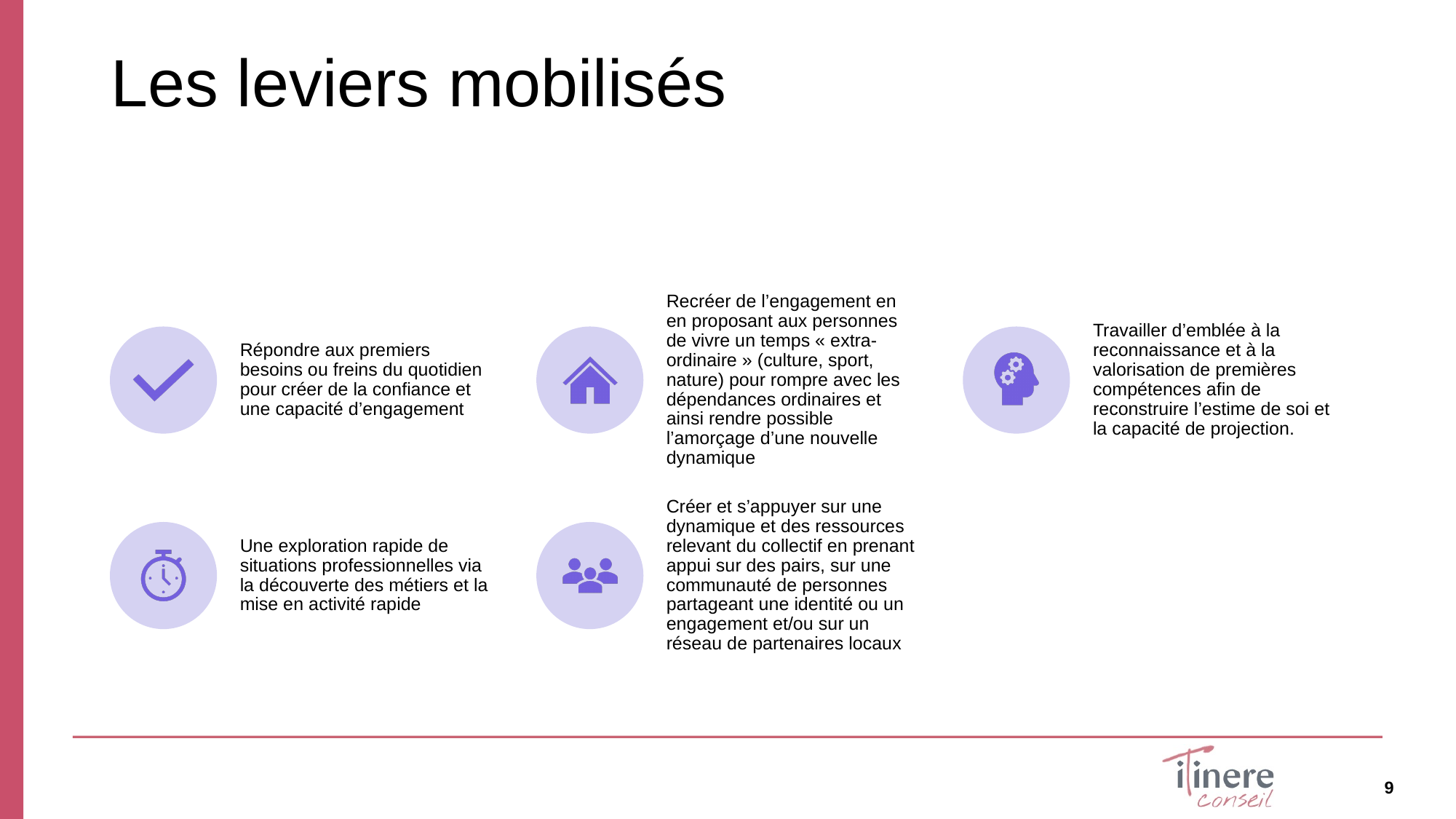

# Les leviers mobilisés
Répondre aux premiers besoins ou freins du quotidien pour créer de la confiance et une capacité d’engagement
Recréer de l’engagement en en proposant aux personnes de vivre un temps « extra-ordinaire » (culture, sport, nature) pour rompre avec les dépendances ordinaires et ainsi rendre possible l’amorçage d’une nouvelle dynamique
Travailler d’emblée à la reconnaissance et à la valorisation de premières compétences afin de reconstruire l’estime de soi et la capacité de projection.
Une exploration rapide de situations professionnelles via la découverte des métiers et la mise en activité rapide
Créer et s’appuyer sur une dynamique et des ressources relevant du collectif en prenant appui sur des pairs, sur une communauté de personnes partageant une identité ou un engagement et/ou sur un réseau de partenaires locaux
9